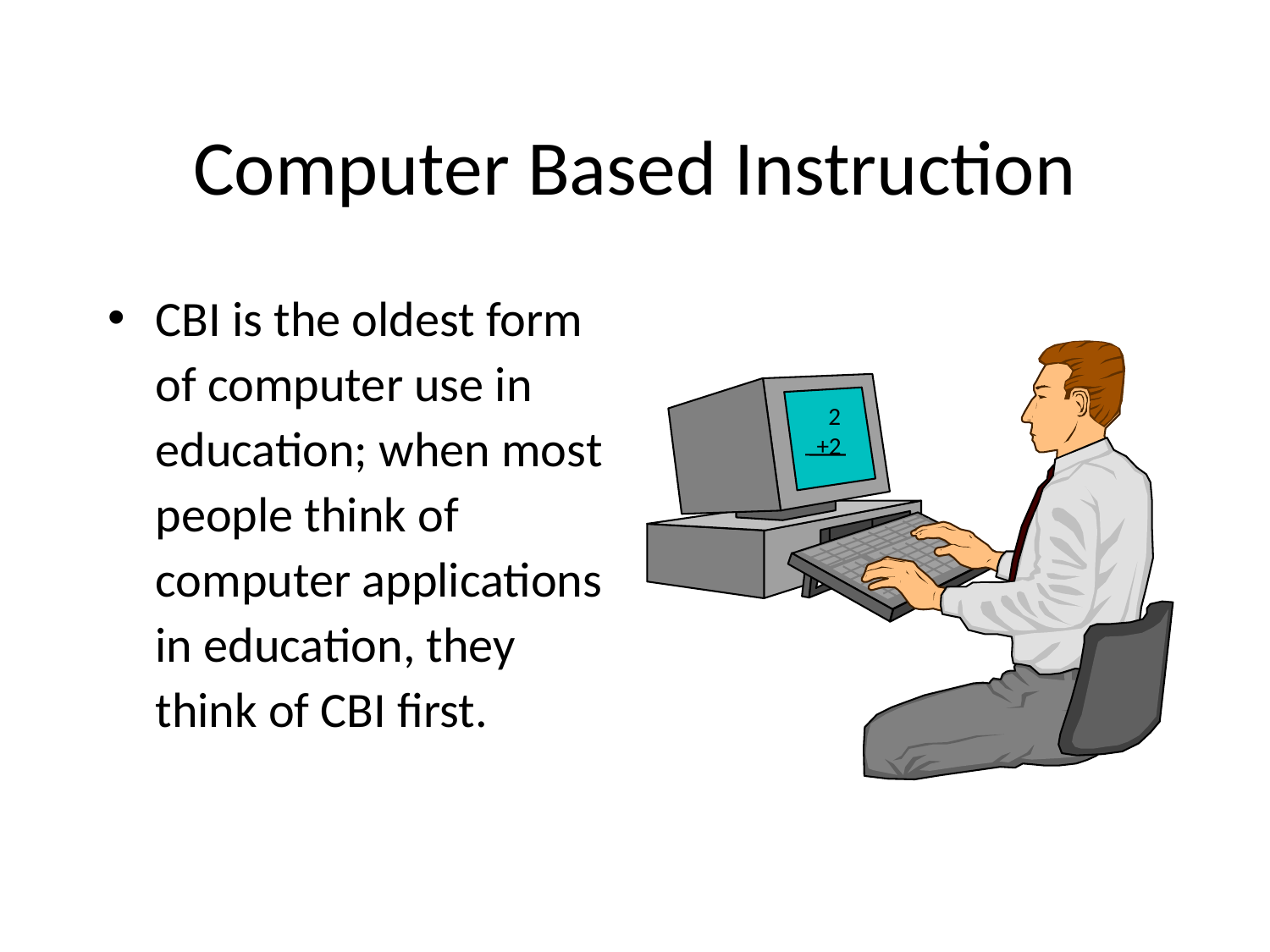

# Computer Based Instruction
CBI is the oldest form of computer use in education; when most people think of computer applications in education, they think of CBI first.

  2
+2